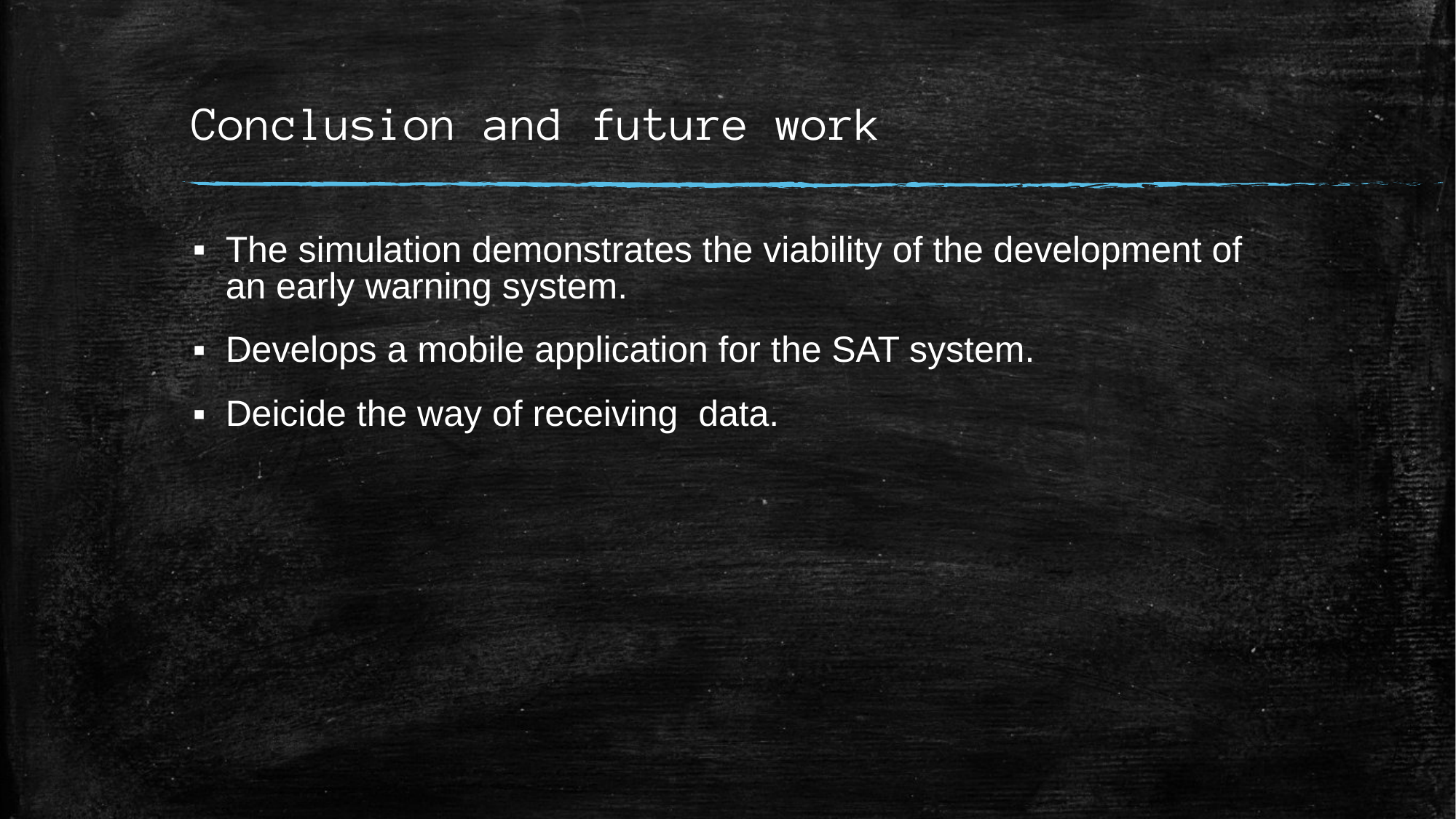

# Conclusion and future work
The simulation demonstrates the viability of the development of an early warning system.
Develops a mobile application for the SAT system.
Deicide the way of receiving  data.